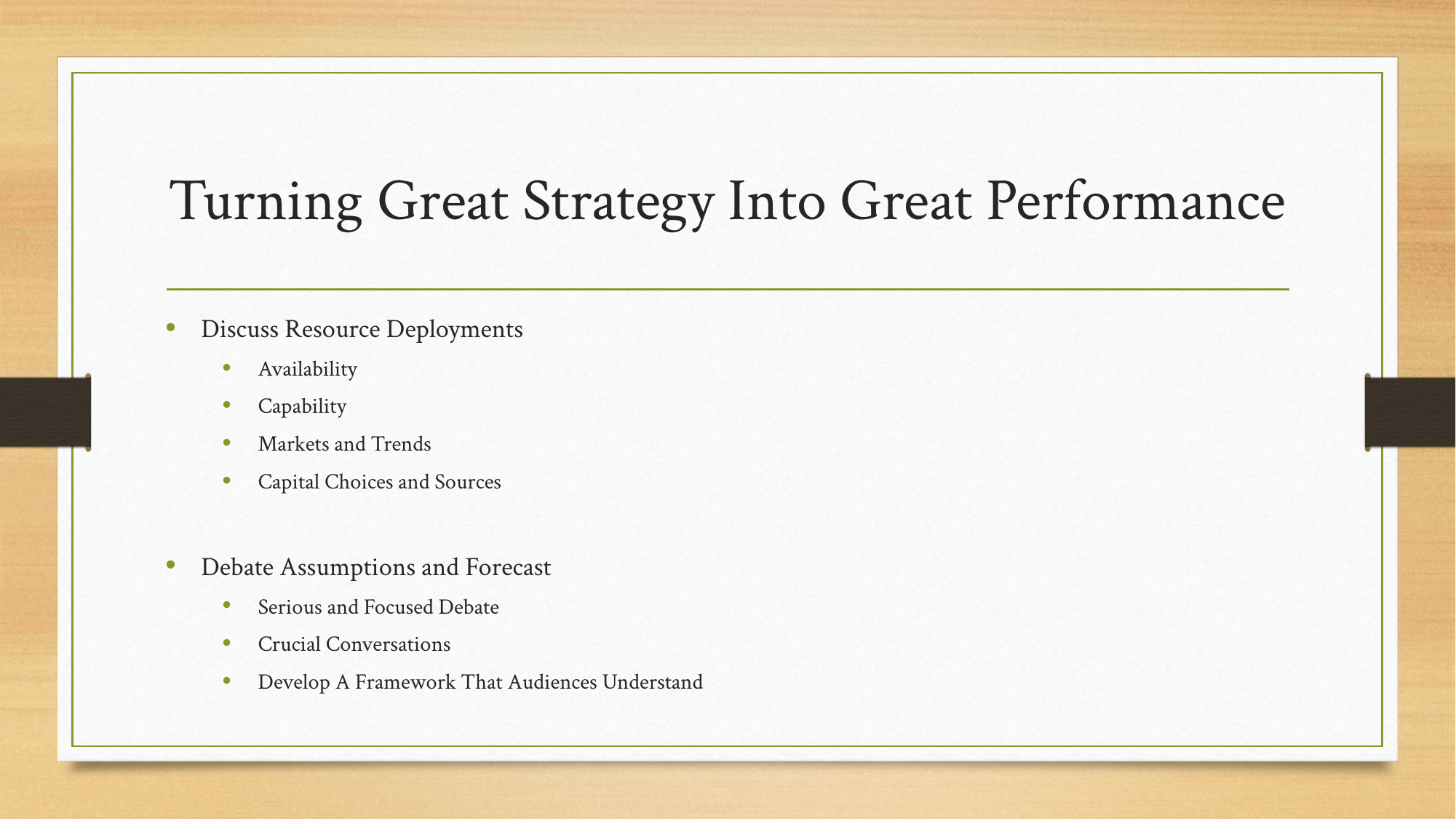

# Turning Great Strategy Into Great Performance
Discuss Resource Deployments
Availability
Capability
Markets and Trends
Capital Choices and Sources

Debate Assumptions and Forecast
Serious and Focused Debate
Crucial Conversations
Develop A Framework That Audiences Understand